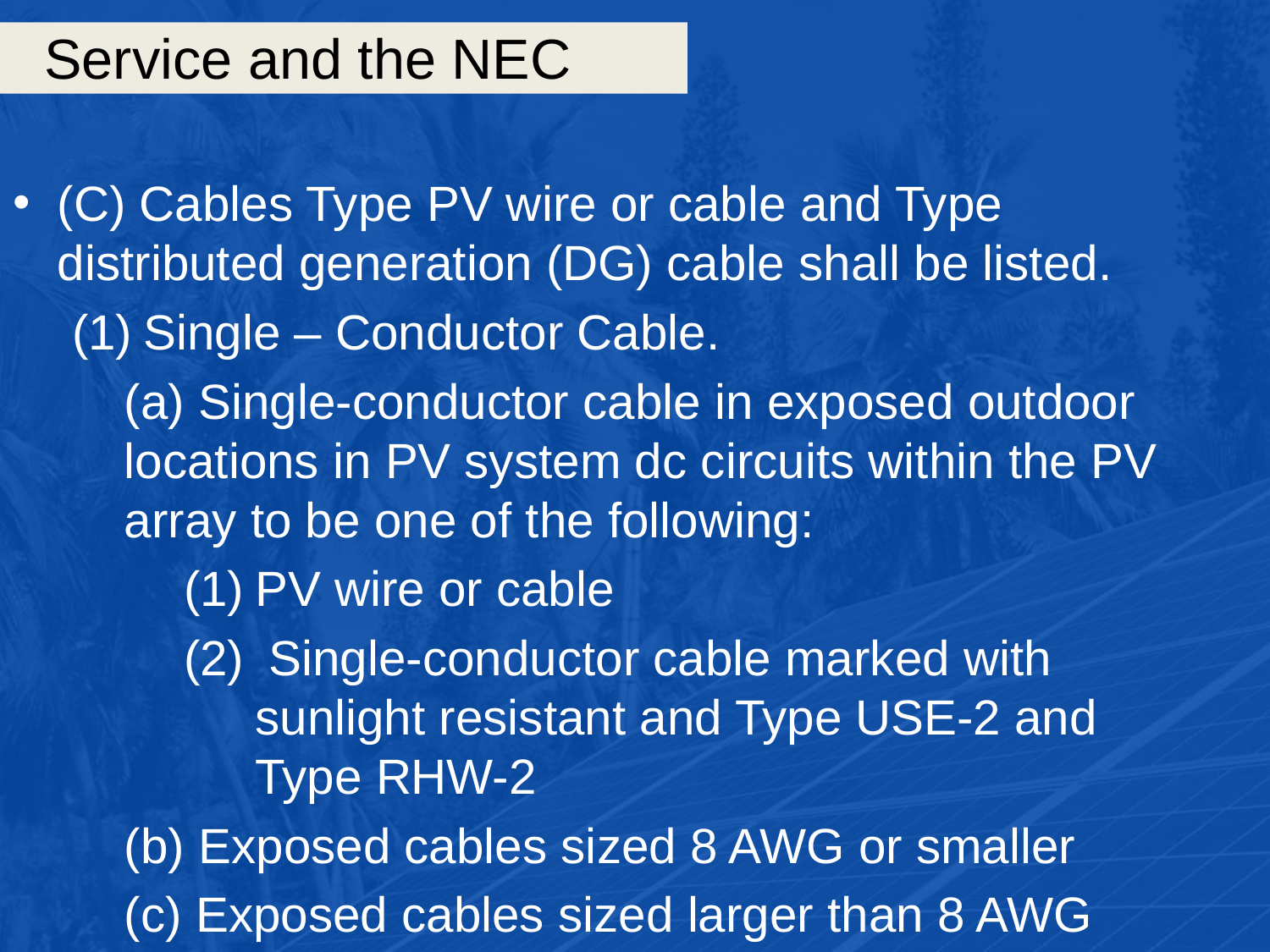

# Service and the NEC
(C) Cables Type PV wire or cable and Type distributed generation (DG) cable shall be listed.
Single – Conductor Cable.
(a) Single-conductor cable in exposed outdoor locations in PV system dc circuits within the PV array to be one of the following:
PV wire or cable
 Single-conductor cable marked with sunlight resistant and Type USE-2 and Type RHW-2
(b) Exposed cables sized 8 AWG or smaller
(c) Exposed cables sized larger than 8 AWG